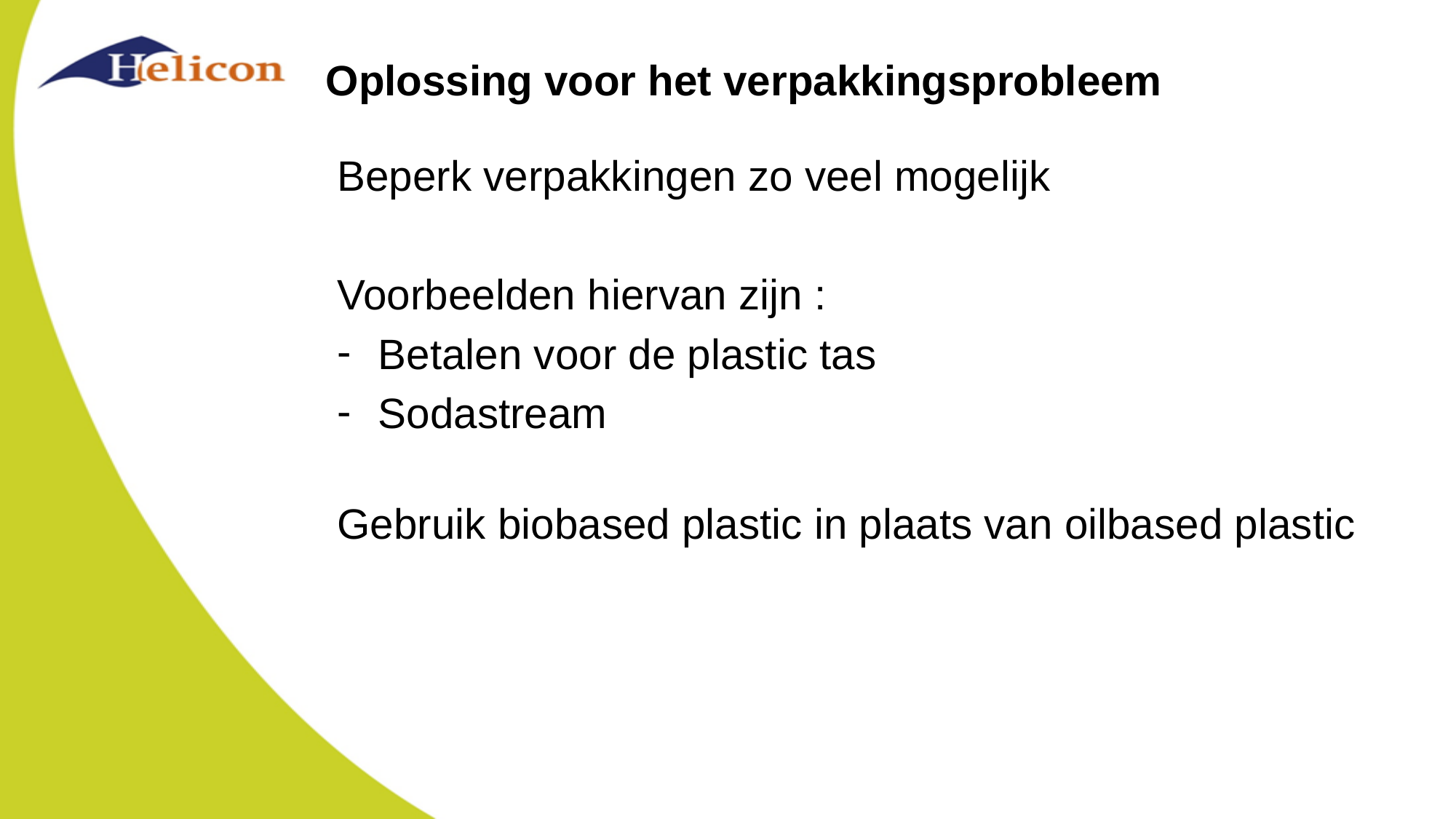

# Oplossing voor het verpakkingsprobleem
Beperk verpakkingen zo veel mogelijk

Voorbeelden hiervan zijn :
Betalen voor de plastic tas
Sodastream
Gebruik biobased plastic in plaats van oilbased plastic